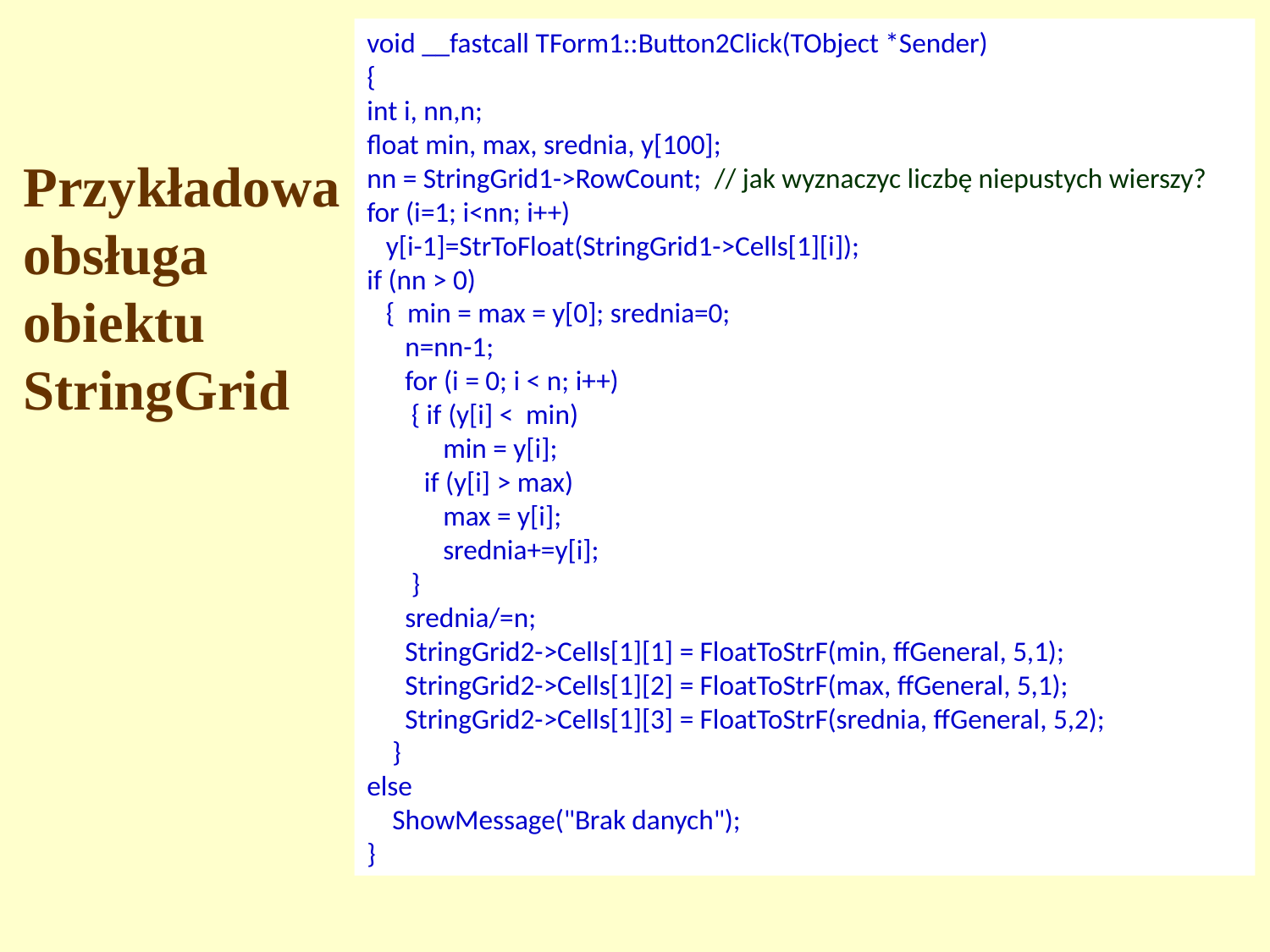

void __fastcall TForm1::Button2Click(TObject *Sender)
{
int i, nn,n;
float min, max, srednia, y[100];
nn = StringGrid1->RowCount;  // jak wyznaczyc liczbę niepustych wierszy?
for (i=1; i<nn; i++)
   y[i-1]=StrToFloat(StringGrid1->Cells[1][i]);
if (nn > 0)
   {  min = max = y[0]; srednia=0;
      n=nn-1;
      for (i = 0; i < n; i++)
       { if (y[i] <  min)
            min = y[i];
         if (y[i] > max)
            max = y[i];
            srednia+=y[i];
       }
      srednia/=n;
      StringGrid2->Cells[1][1] = FloatToStrF(min, ffGeneral, 5,1);
      StringGrid2->Cells[1][2] = FloatToStrF(max, ffGeneral, 5,1);
      StringGrid2->Cells[1][3] = FloatToStrF(srednia, ffGeneral, 5,2);
    }
else
    ShowMessage("Brak danych");
}
# Przykładowa obsługa obiektu StringGrid